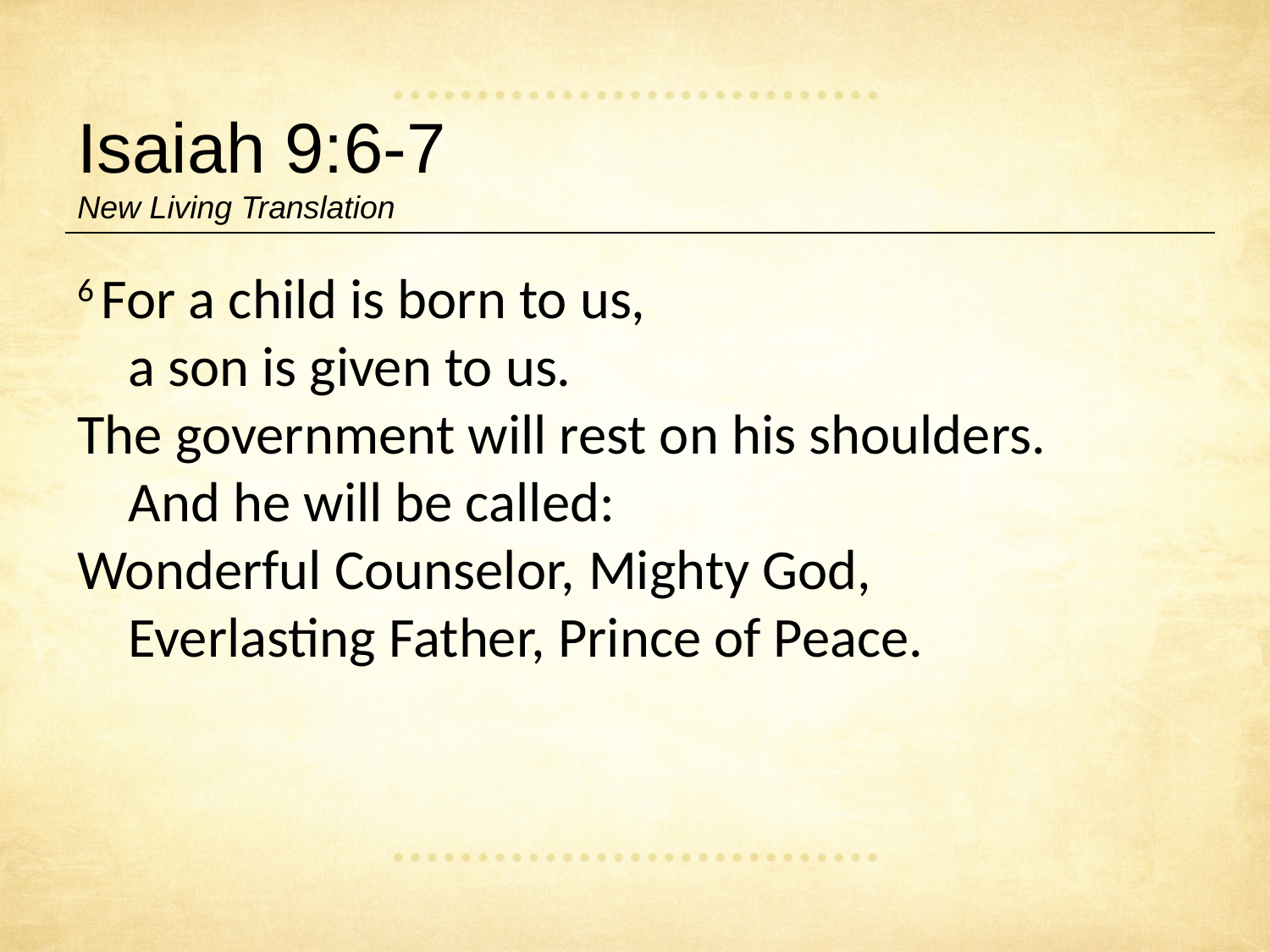

Isaiah 9:6-7
New Living Translation
6 For a child is born to us,
    a son is given to us.
The government will rest on his shoulders.
    And he will be called:
Wonderful Counselor, Mighty God,
    Everlasting Father, Prince of Peace.